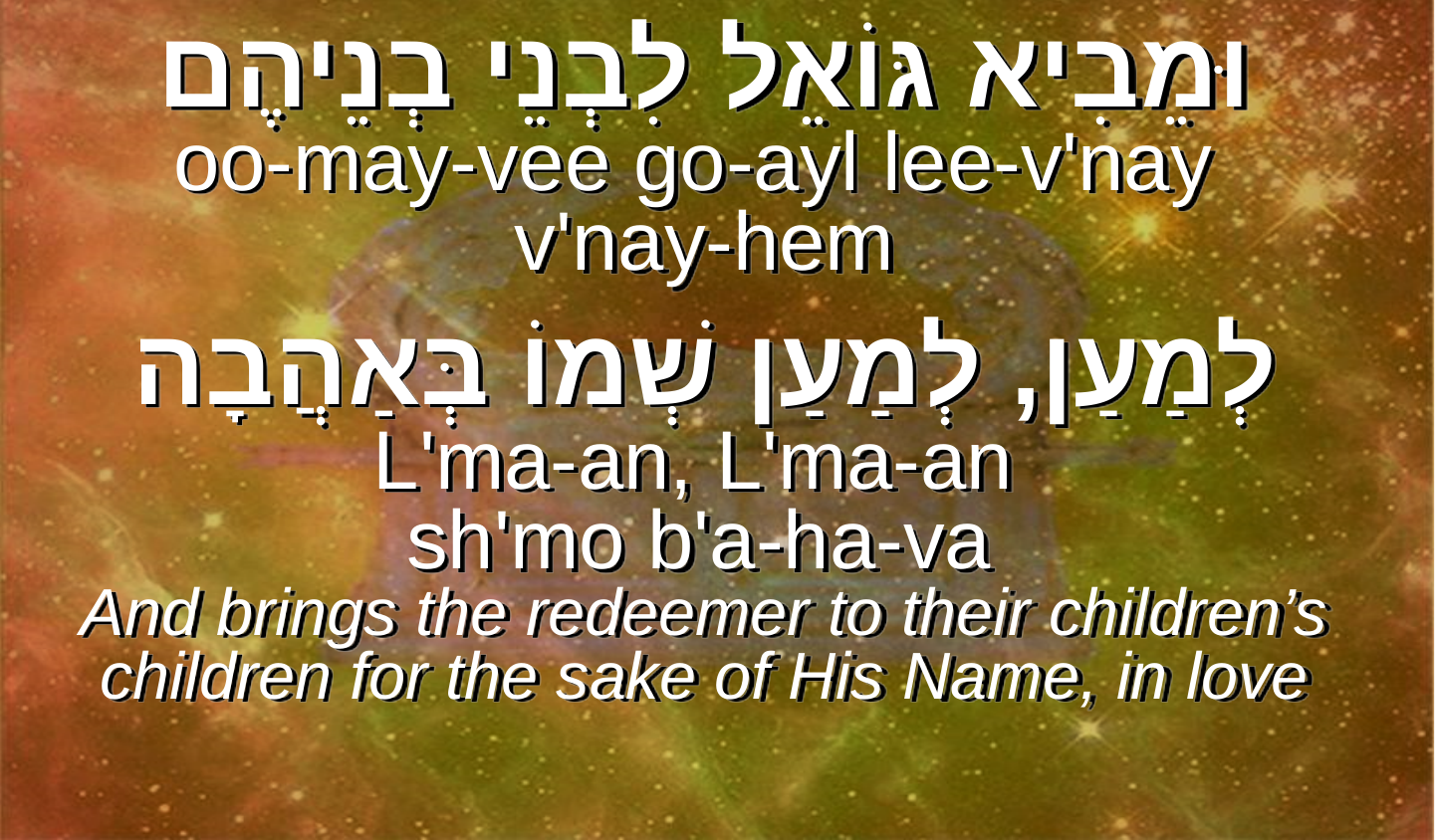

וּמֵבִיא גּוֹאֵל לִבְנֵי בְנֵיהֶם
oo-may-vee go-ayl lee-v'nay
v'nay-hem

לְמַעַן, לְמַעַן שְׁמוֹ בְּאַהֲבָה
L'ma-an, L'ma-an
sh'mo b'a-ha-va
And brings the redeemer to their children’s children for the sake of His Name, in love